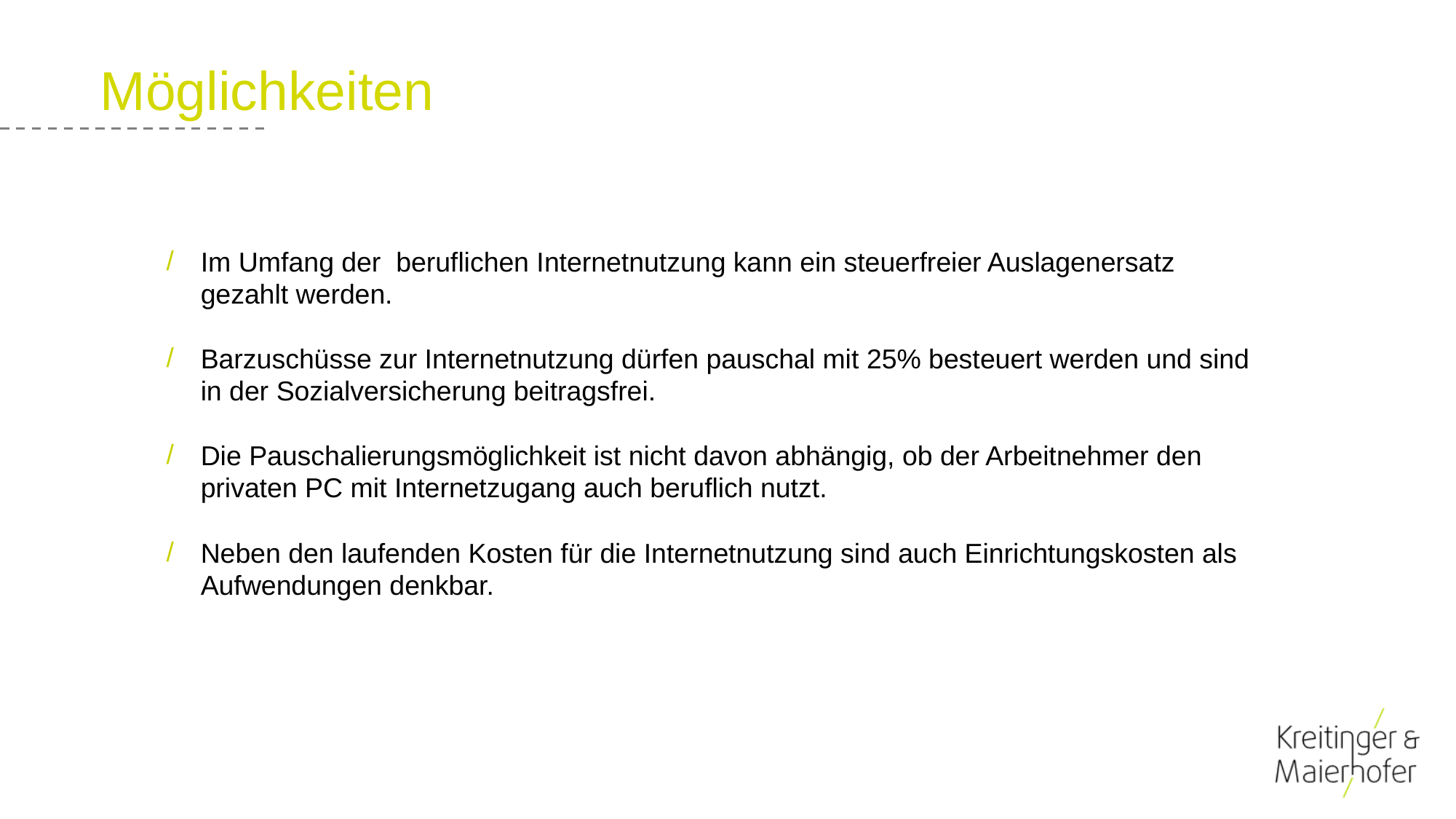

# Möglichkeiten
Im Umfang der  beruflichen Internetnutzung kann ein steuerfreier Auslagenersatz gezahlt werden.
Barzuschüsse zur Internetnutzung dürfen pauschal mit 25% besteuert werden und sind in der Sozialversicherung beitragsfrei.
Die Pauschalierungsmöglichkeit ist nicht davon abhängig, ob der Arbeitnehmer den privaten PC mit Internetzugang auch beruflich nutzt.
Neben den laufenden Kosten für die Internetnutzung sind auch Einrichtungskosten als Aufwendungen denkbar.